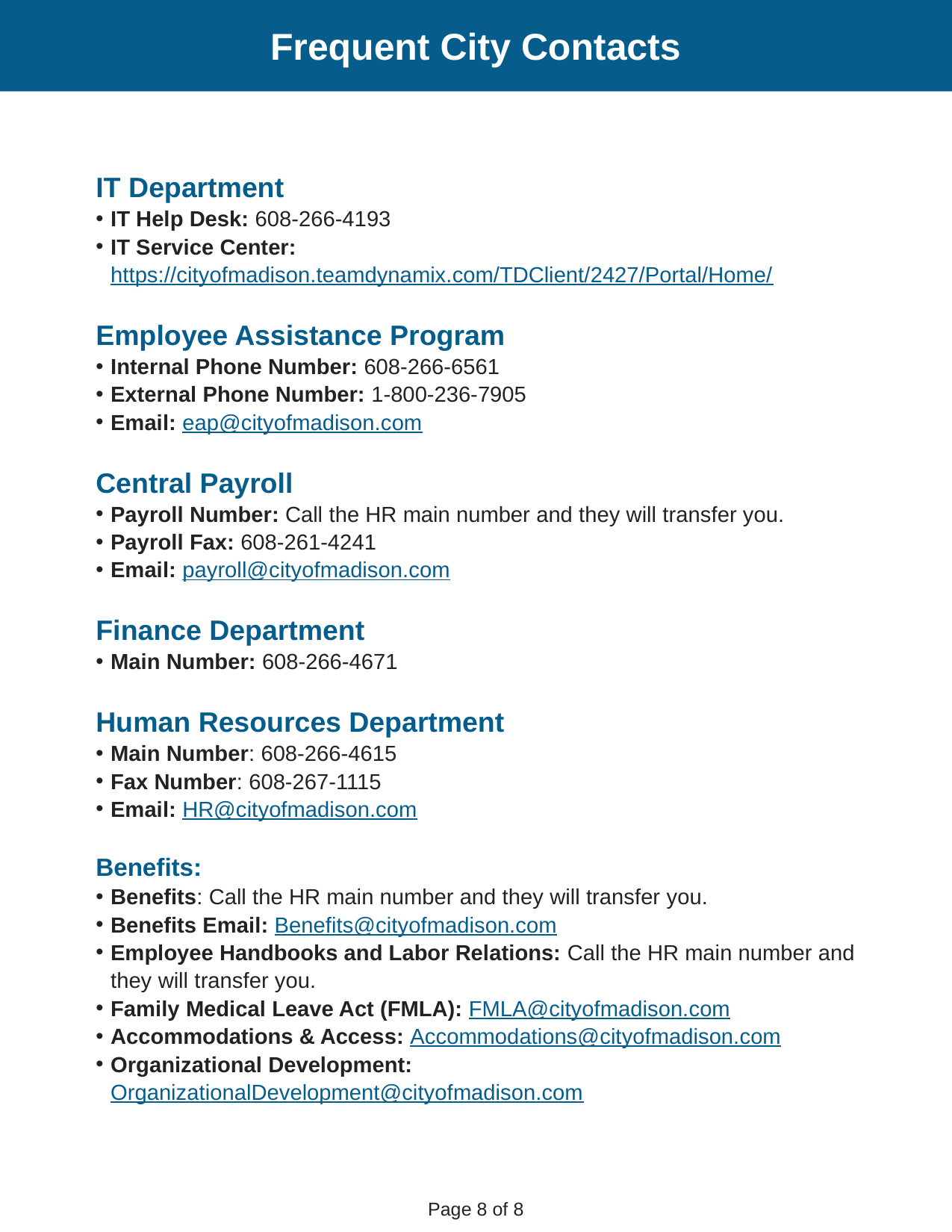

Frequent City Contacts
IT Department
IT Help Desk: 608-266-4193
IT Service Center: https://cityofmadison.teamdynamix.com/TDClient/2427/Portal/Home/

Employee Assistance Program
Internal Phone Number: 608-266-6561
External Phone Number: 1-800-236-7905
Email: eap@cityofmadison.com

Central Payroll
Payroll Number: Call the HR main number and they will transfer you.
Payroll Fax: 608-261-4241
Email: payroll@cityofmadison.com

Finance Department
Main Number: 608-266-4671

Human Resources Department
Main Number: 608-266-4615
Fax Number: 608-267-1115
Email: HR@cityofmadison.com

Benefits:
Benefits: Call the HR main number and they will transfer you.
Benefits Email: Benefits@cityofmadison.com
Employee Handbooks and Labor Relations: Call the HR main number and they will transfer you.
Family Medical Leave Act (FMLA): FMLA@cityofmadison.com
Accommodations & Access: Accommodations@cityofmadison.com
Organizational Development: OrganizationalDevelopment@cityofmadison.com

Page 8 of 8